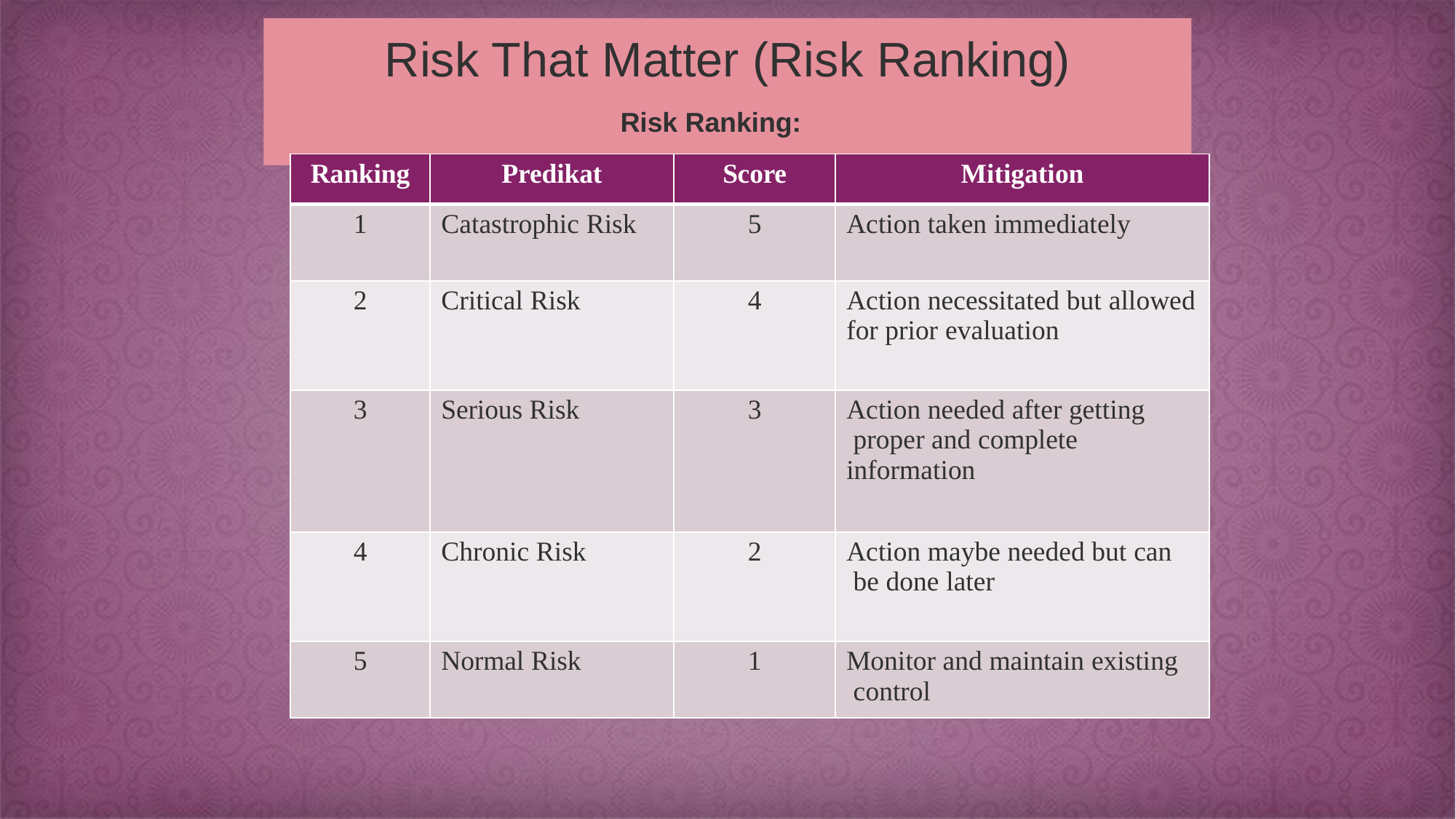

# Risk That Matter (Risk Ranking)
Risk Ranking:
| Ranking | Predikat | Score | Mitigation |
| --- | --- | --- | --- |
| 1 | Catastrophic Risk | 5 | Action taken immediately |
| 2 | Critical Risk | 4 | Action necessitated but allowed for prior evaluation |
| 3 | Serious Risk | 3 | Action needed after getting proper and complete information |
| 4 | Chronic Risk | 2 | Action maybe needed but can be done later |
| 5 | Normal Risk | 1 | Monitor and maintain existing control |